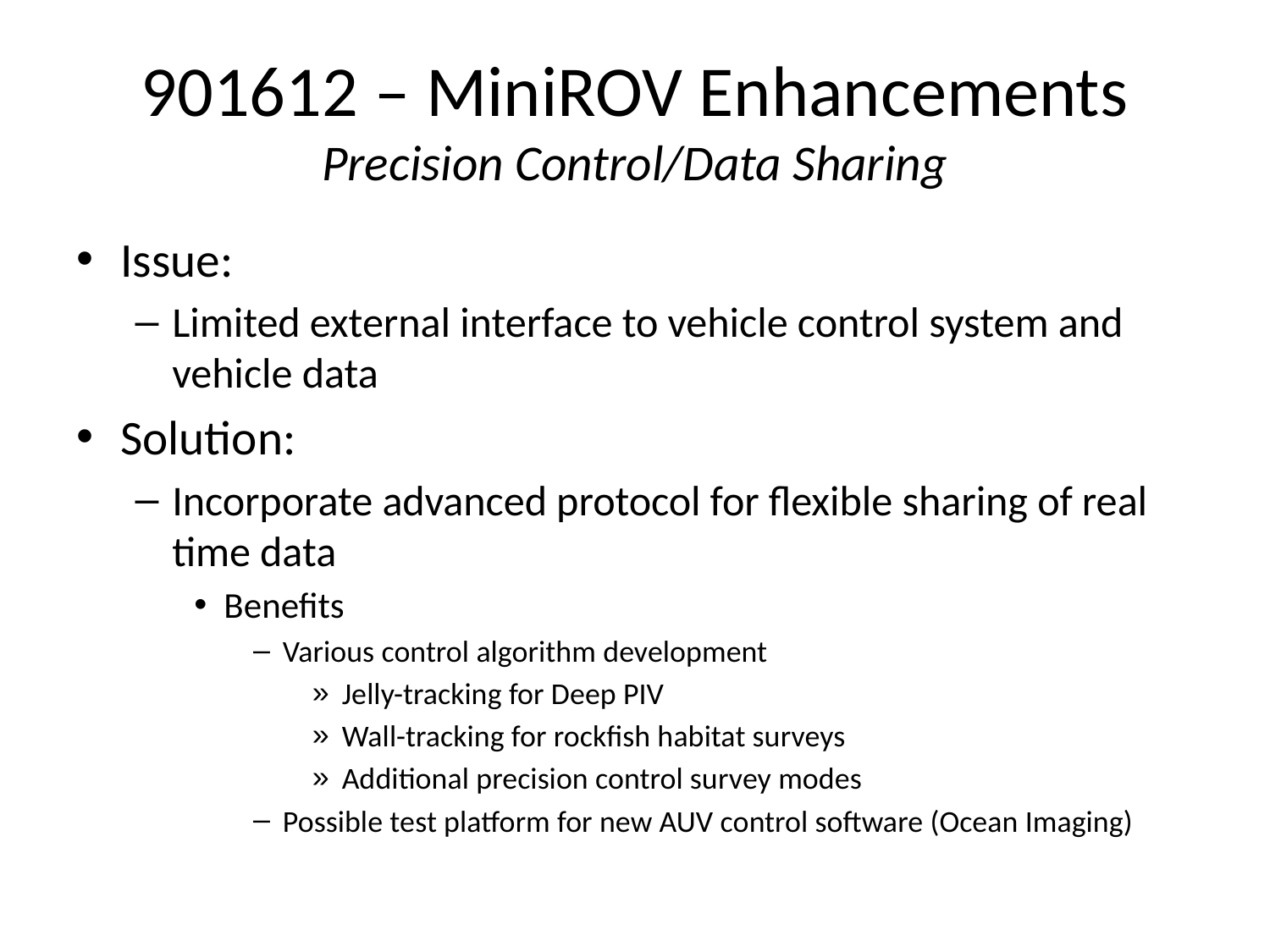

# 901612 – MiniROV Enhancements Precision Control/Data Sharing
Issue:
Limited external interface to vehicle control system and vehicle data
Solution:
Incorporate advanced protocol for flexible sharing of real time data
Benefits
Various control algorithm development
Jelly-tracking for Deep PIV
Wall-tracking for rockfish habitat surveys
Additional precision control survey modes
Possible test platform for new AUV control software (Ocean Imaging)